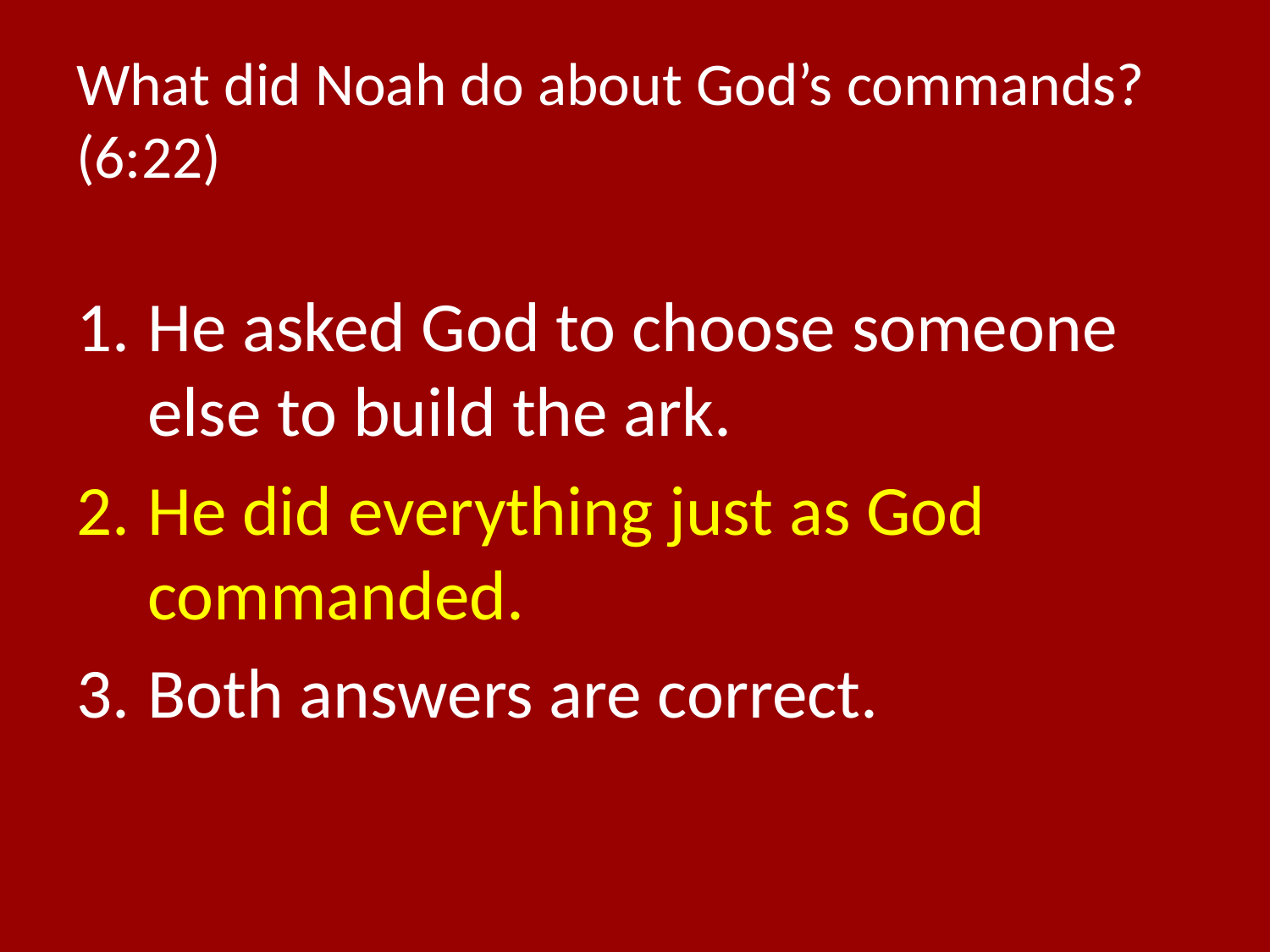

# What did Noah do about God’s commands?  (6:22)
He asked God to choose someone else to build the ark.
He did everything just as God commanded.
Both answers are correct.